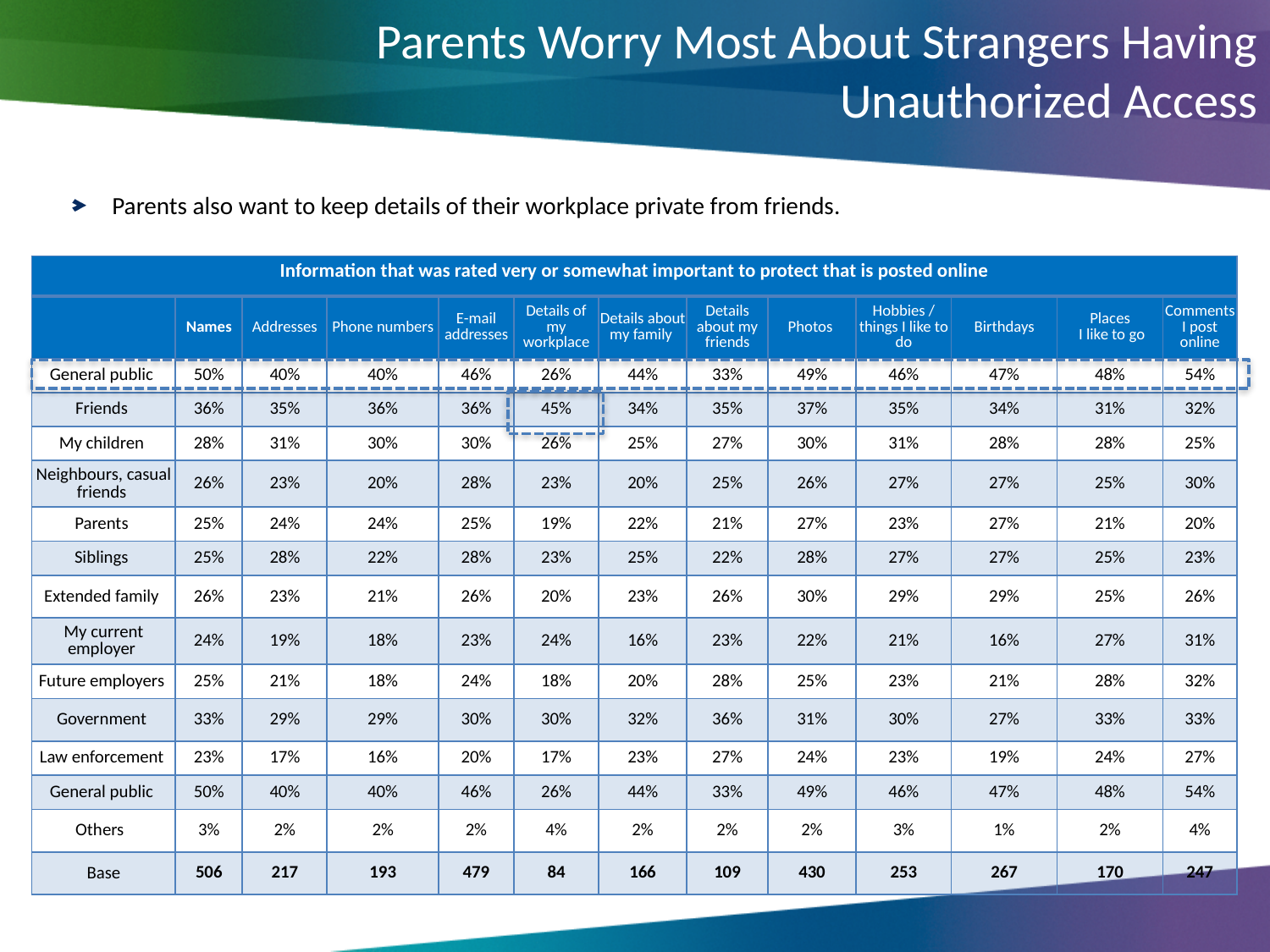

# Parents Worry Most About Strangers Having Unauthorized Access
Parents also want to keep details of their workplace private from friends.
| Information that was rated very or somewhat important to protect that is posted online |  |  |  |  |  |  |  |  |  |  |  |  |
| --- | --- | --- | --- | --- | --- | --- | --- | --- | --- | --- | --- | --- |
|  | Names | Addresses | Phone numbers | E-mail addresses | Details of my workplace | Details about my family | Details about my friends | Photos | Hobbies / things I like to do | Birthdays | Places I like to go | Comments I post online |
| General public | 50% | 40% | 40% | 46% | 26% | 44% | 33% | 49% | 46% | 47% | 48% | 54% |
| Friends | 36% | 35% | 36% | 36% | 45% | 34% | 35% | 37% | 35% | 34% | 31% | 32% |
| My children | 28% | 31% | 30% | 30% | 26% | 25% | 27% | 30% | 31% | 28% | 28% | 25% |
| Neighbours, casual friends | 26% | 23% | 20% | 28% | 23% | 20% | 25% | 26% | 27% | 27% | 25% | 30% |
| Parents | 25% | 24% | 24% | 25% | 19% | 22% | 21% | 27% | 23% | 27% | 21% | 20% |
| Siblings | 25% | 28% | 22% | 28% | 23% | 25% | 22% | 28% | 27% | 27% | 25% | 23% |
| Extended family | 26% | 23% | 21% | 26% | 20% | 23% | 26% | 30% | 29% | 29% | 25% | 26% |
| My current employer | 24% | 19% | 18% | 23% | 24% | 16% | 23% | 22% | 21% | 16% | 27% | 31% |
| Future employers | 25% | 21% | 18% | 24% | 18% | 20% | 28% | 25% | 23% | 21% | 28% | 32% |
| Government | 33% | 29% | 29% | 30% | 30% | 32% | 36% | 31% | 30% | 27% | 33% | 33% |
| Law enforcement | 23% | 17% | 16% | 20% | 17% | 23% | 27% | 24% | 23% | 19% | 24% | 27% |
| General public | 50% | 40% | 40% | 46% | 26% | 44% | 33% | 49% | 46% | 47% | 48% | 54% |
| Others | 3% | 2% | 2% | 2% | 4% | 2% | 2% | 2% | 3% | 1% | 2% | 4% |
| Base | 506 | 217 | 193 | 479 | 84 | 166 | 109 | 430 | 253 | 267 | 170 | 247 |